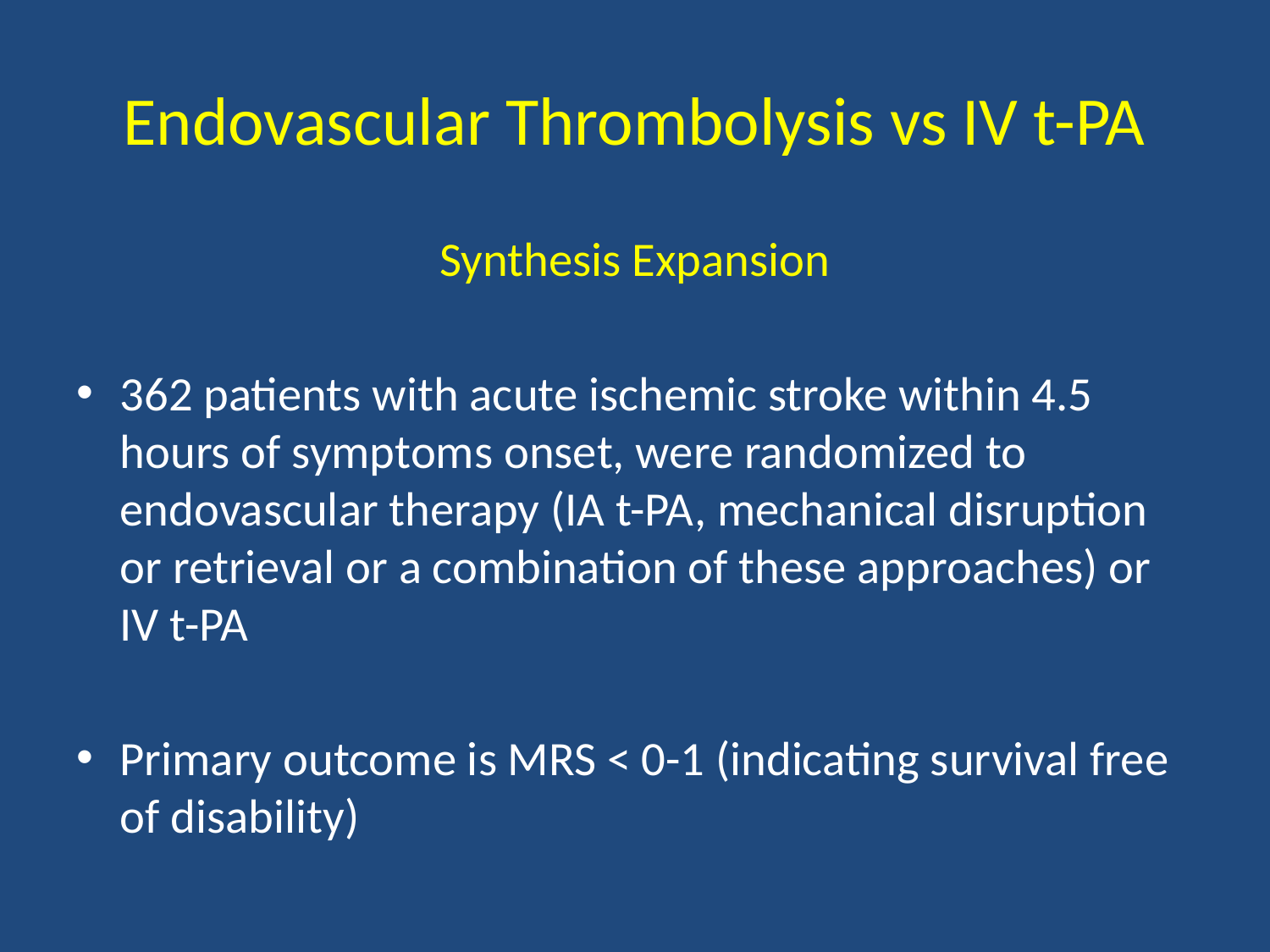

# Endovascular Thrombolysis vs IV t-PA
Synthesis Expansion

362 patients with acute ischemic stroke within 4.5 hours of symptoms onset, were randomized to endovascular therapy (IA t-PA, mechanical disruption or retrieval or a combination of these approaches) or IV t-PA

Primary outcome is MRS < 0-1 (indicating survival free of disability)